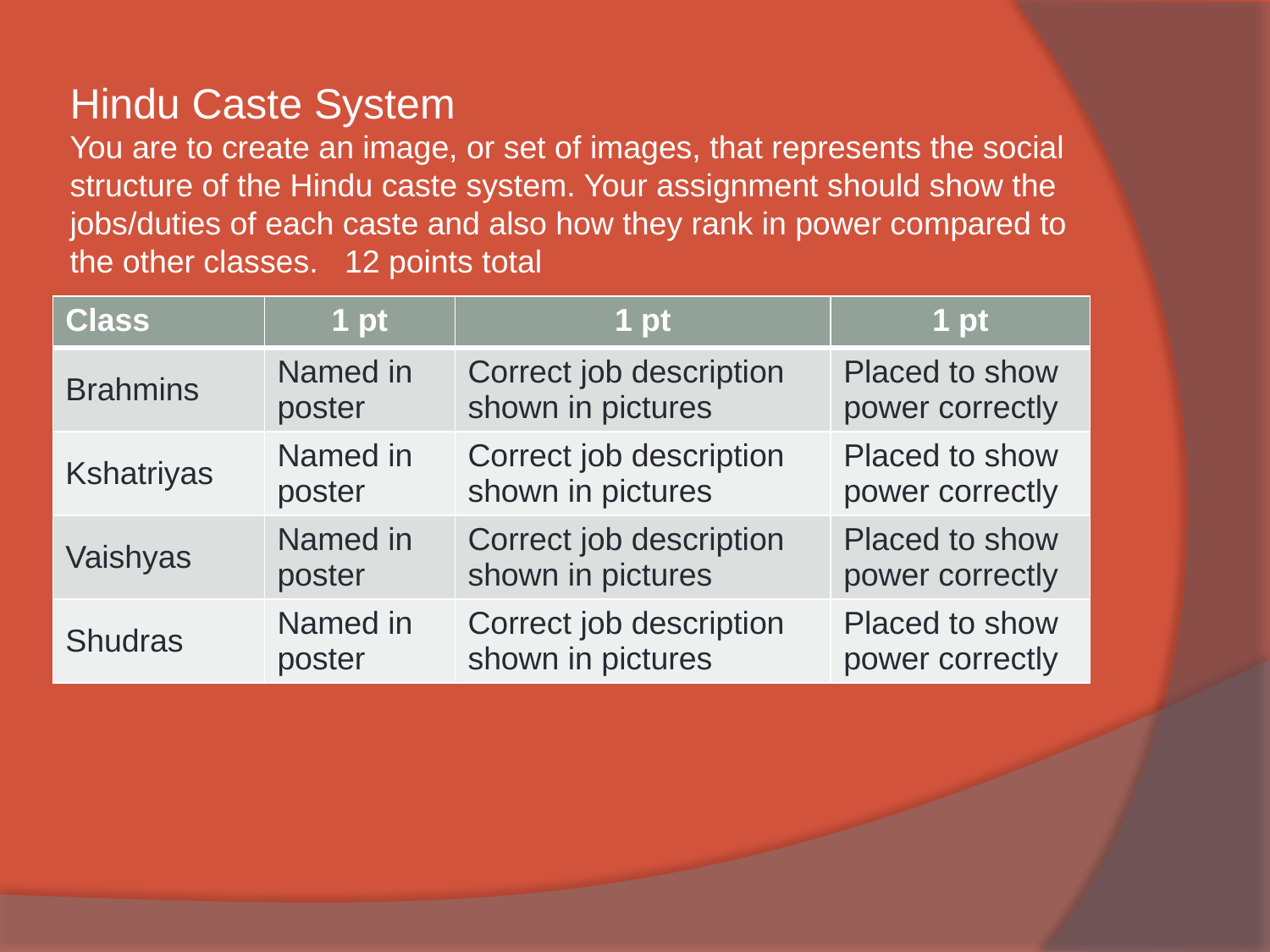

# Hindu Caste System You are to create an image, or set of images, that represents the social structure of the Hindu caste system. Your assignment should show the jobs/duties of each caste and also how they rank in power compared to the other classes.   12 points total
| Class | 1 pt | 1 pt | 1 pt |
| --- | --- | --- | --- |
| Brahmins | Named in poster | Correct job description shown in pictures | Placed to show power correctly |
| Kshatriyas | Named in poster | Correct job description shown in pictures | Placed to show power correctly |
| Vaishyas | Named in poster | Correct job description shown in pictures | Placed to show power correctly |
| Shudras | Named in poster | Correct job description shown in pictures | Placed to show power correctly |